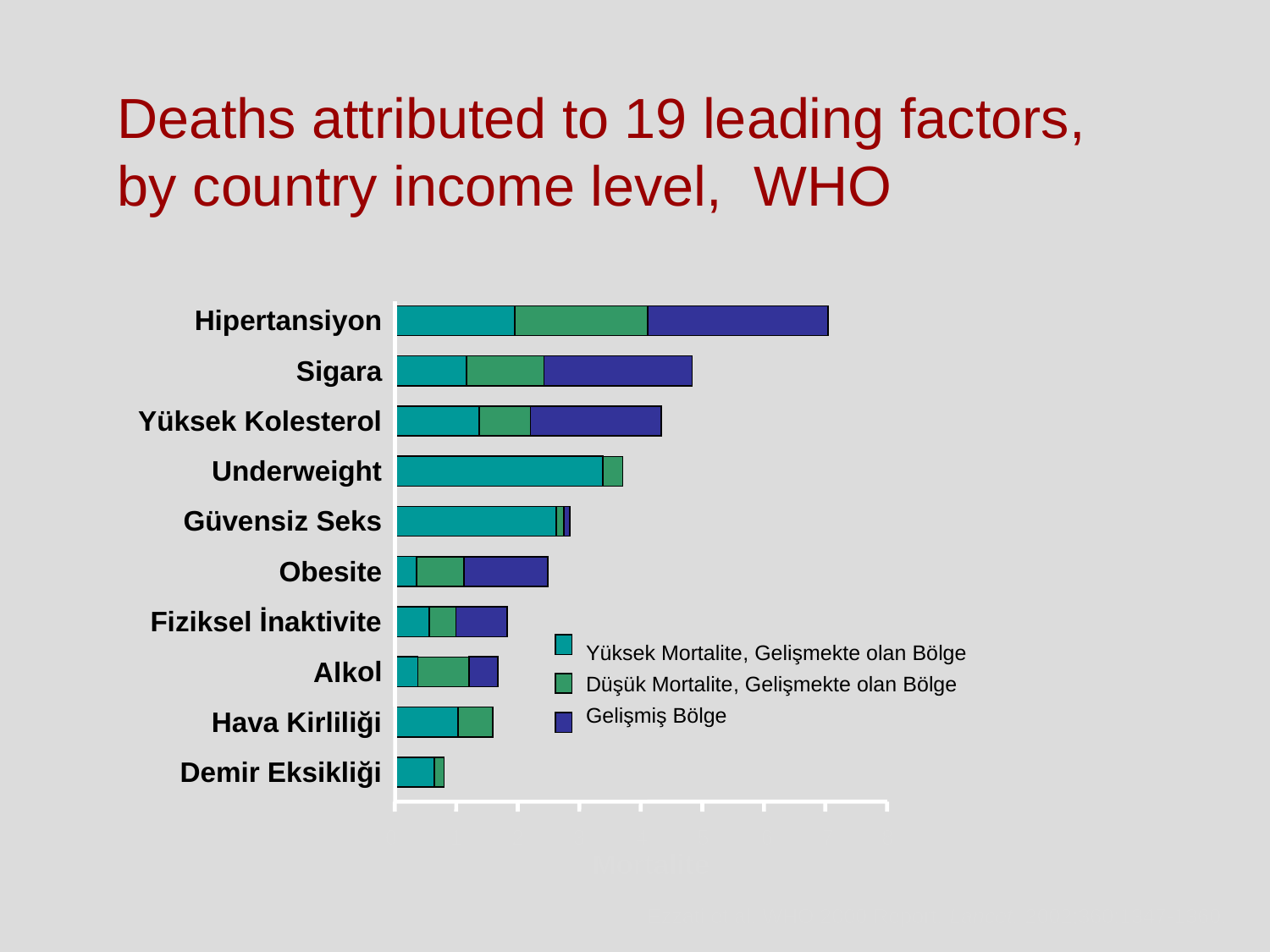

Deaths attributed to 19 leading factors, by country income level,  WHO

Hipertansiyon

Sigara

Yüksek Kolesterol

Underweight

Güvensiz Seks

Obesite

Fiziksel İnaktivite

Yüksek Mortalite, Gelişmekte olan Bölge
Düşük Mortalite, Gelişmekte olan Bölge
Gelişmiş Bölge

Alkol

Hava Kirliliği

Demir Eksikliği

0
1
2
3
4
5
6
7
8
Mortalite
Ezzati et al. WHO 2000 Report. Lancet. 2002;360:1347-1360.